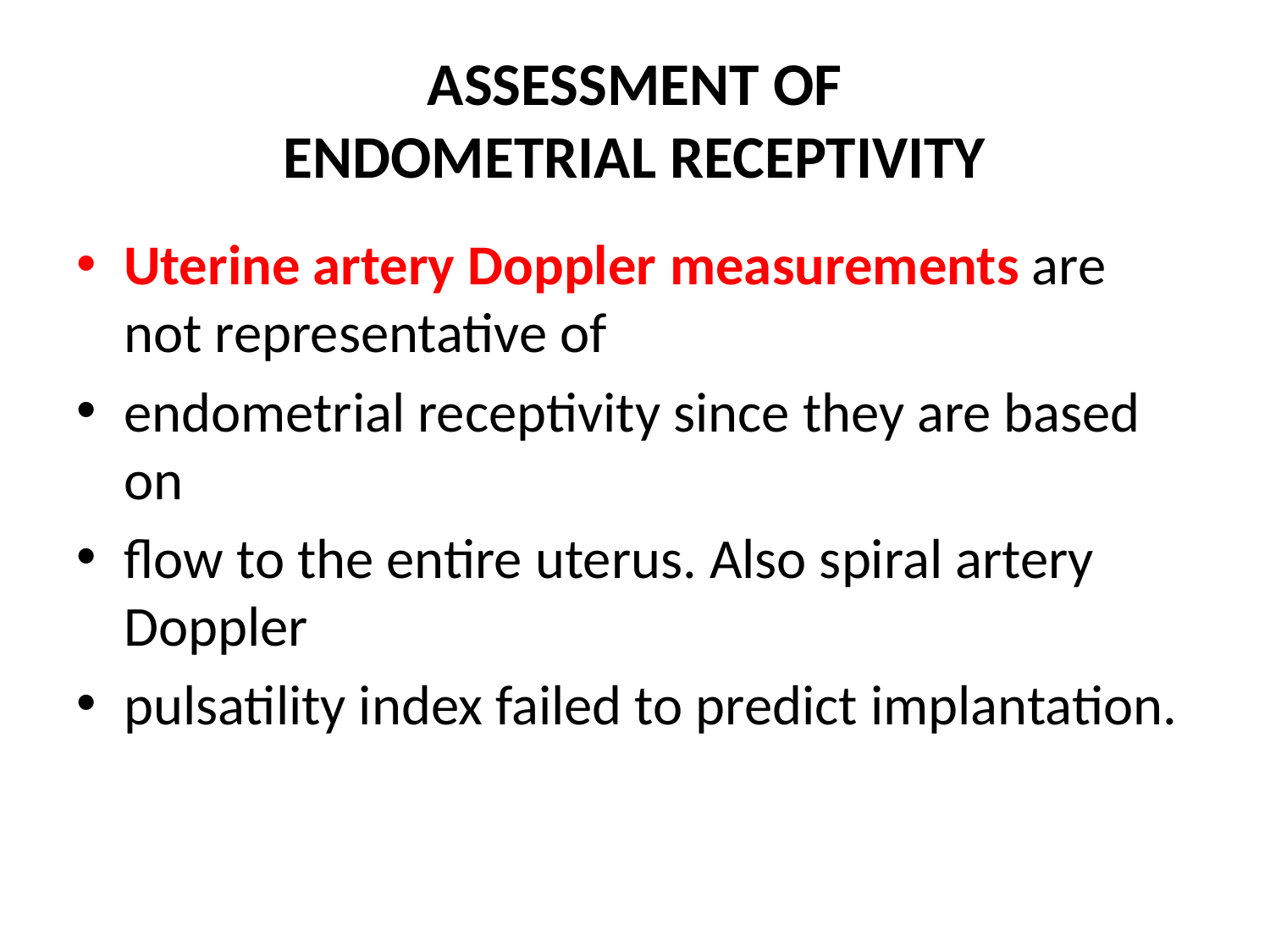

# ASSESSMENT OF ENDOMETRIAL RECEPTIVITY
Uterine artery Doppler measurements are not representative of
endometrial receptivity since they are based on
flow to the entire uterus. Also spiral artery Doppler
pulsatility index failed to predict implantation.